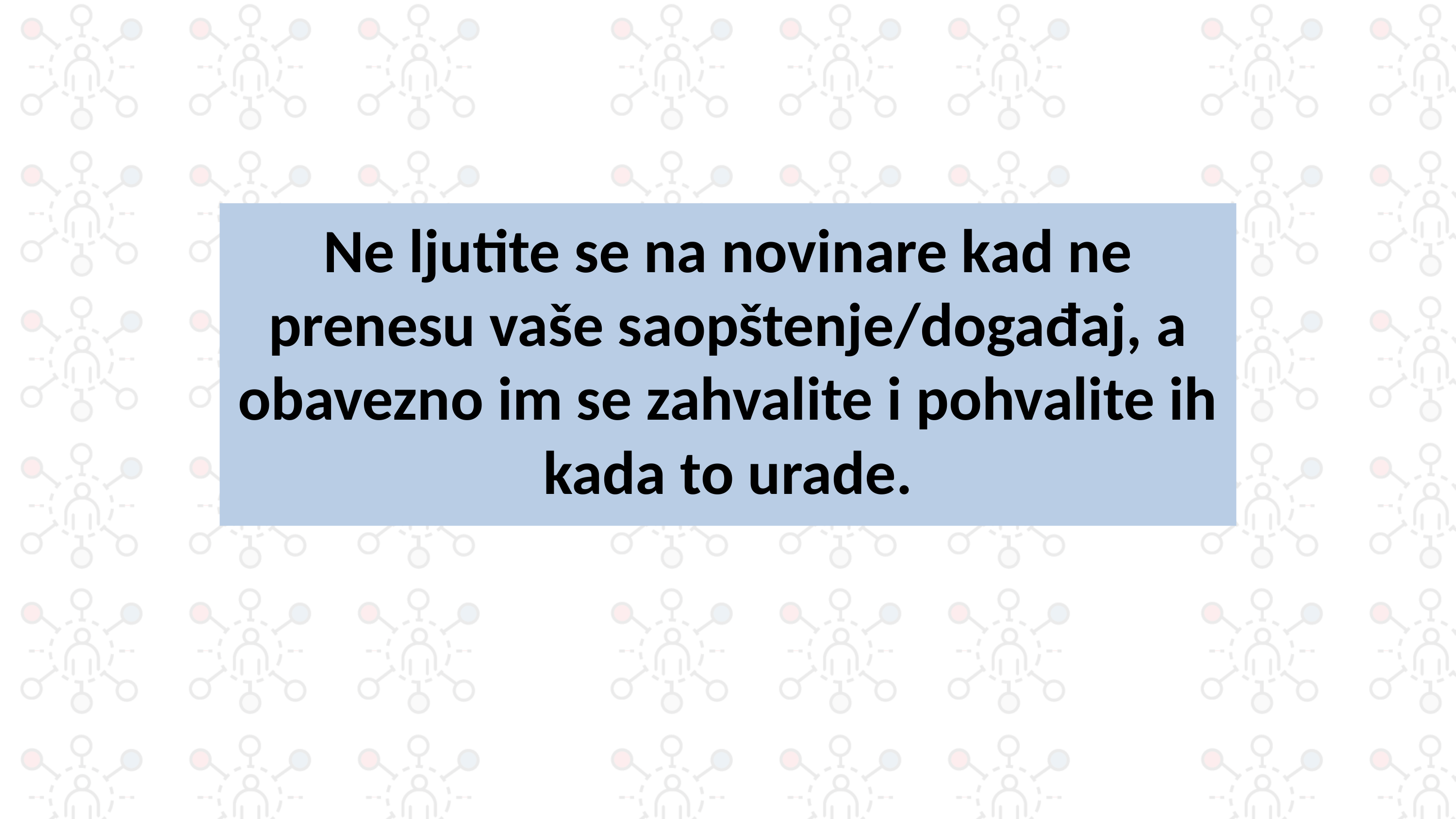

Ne ljutite se na novinare kad ne prenesu vaše saopštenje/događaj, a obavezno im se zahvalite i pohvalite ih kada to urade.